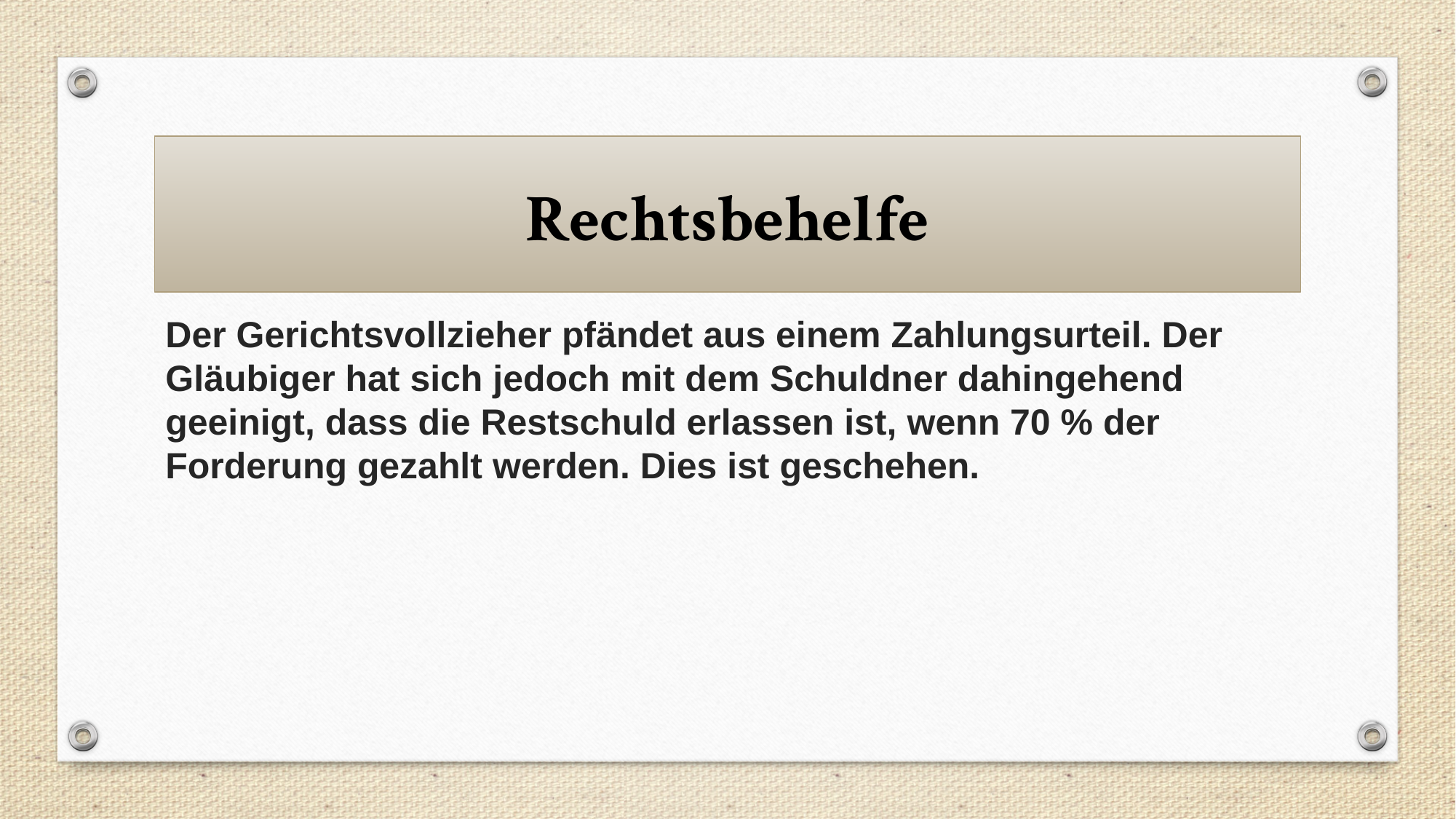

# Rechtsbehelfe
Der Gerichtsvollzieher pfändet aus einem Zahlungsurteil. Der Gläubiger hat sich jedoch mit dem Schuldner dahingehend geeinigt, dass die Restschuld erlassen ist, wenn 70 % der Forderung gezahlt werden. Dies ist geschehen.